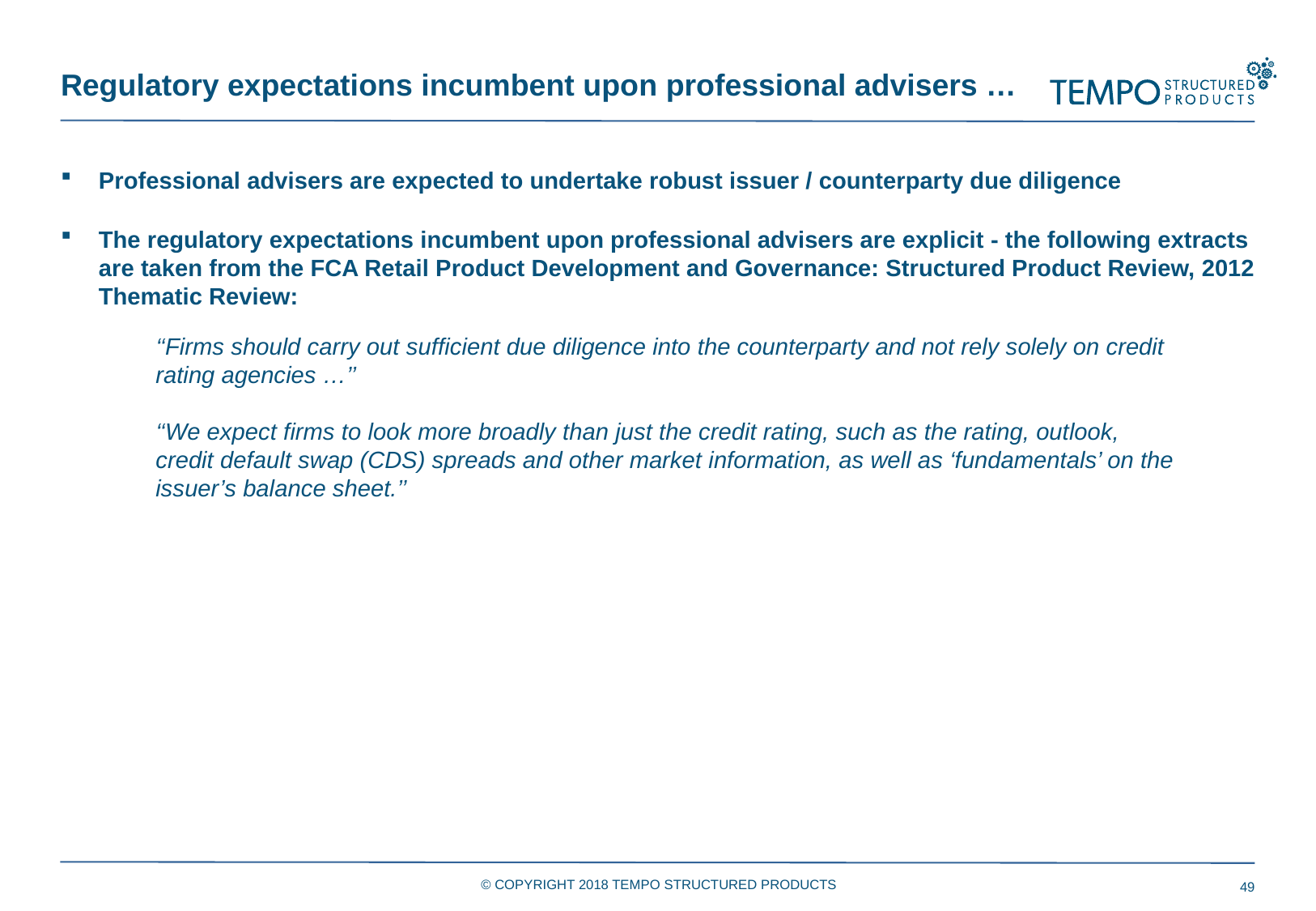

Regulatory expectations incumbent upon professional advisers …
Professional advisers are expected to undertake robust issuer / counterparty due diligence
The regulatory expectations incumbent upon professional advisers are explicit - the following extracts are taken from the FCA Retail Product Development and Governance: Structured Product Review, 2012 Thematic Review:

‘‘Firms should carry out sufficient due diligence into the counterparty and not rely solely on credit rating agencies …’’

‘‘We expect firms to look more broadly than just the credit rating, such as the rating, outlook,
credit default swap (CDS) spreads and other market information, as well as ‘fundamentals’ on the issuer’s balance sheet.’’
© COPYRIGHT 2018 TEMPO STRUCTURED PRODUCTS
49